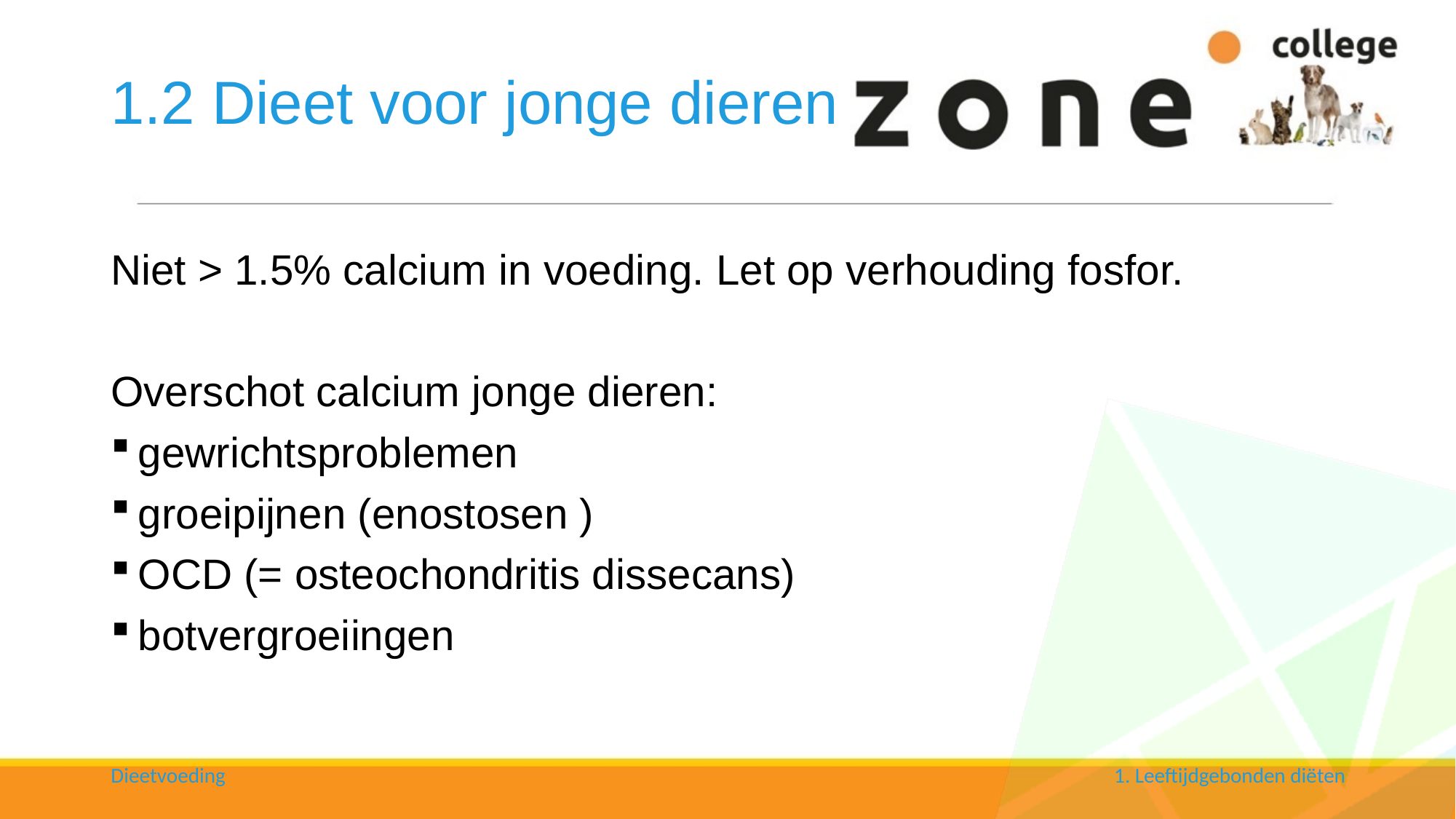

# 1.2 Dieet voor jonge dieren
Niet > 1.5% calcium in voeding. Let op verhouding fosfor.

Overschot calcium jonge dieren:
gewrichtsproblemen
groeipijnen (enostosen )
OCD (= osteochondritis dissecans)
botvergroeiingen
Dieetvoeding
1. Leeftijdgebonden diëten